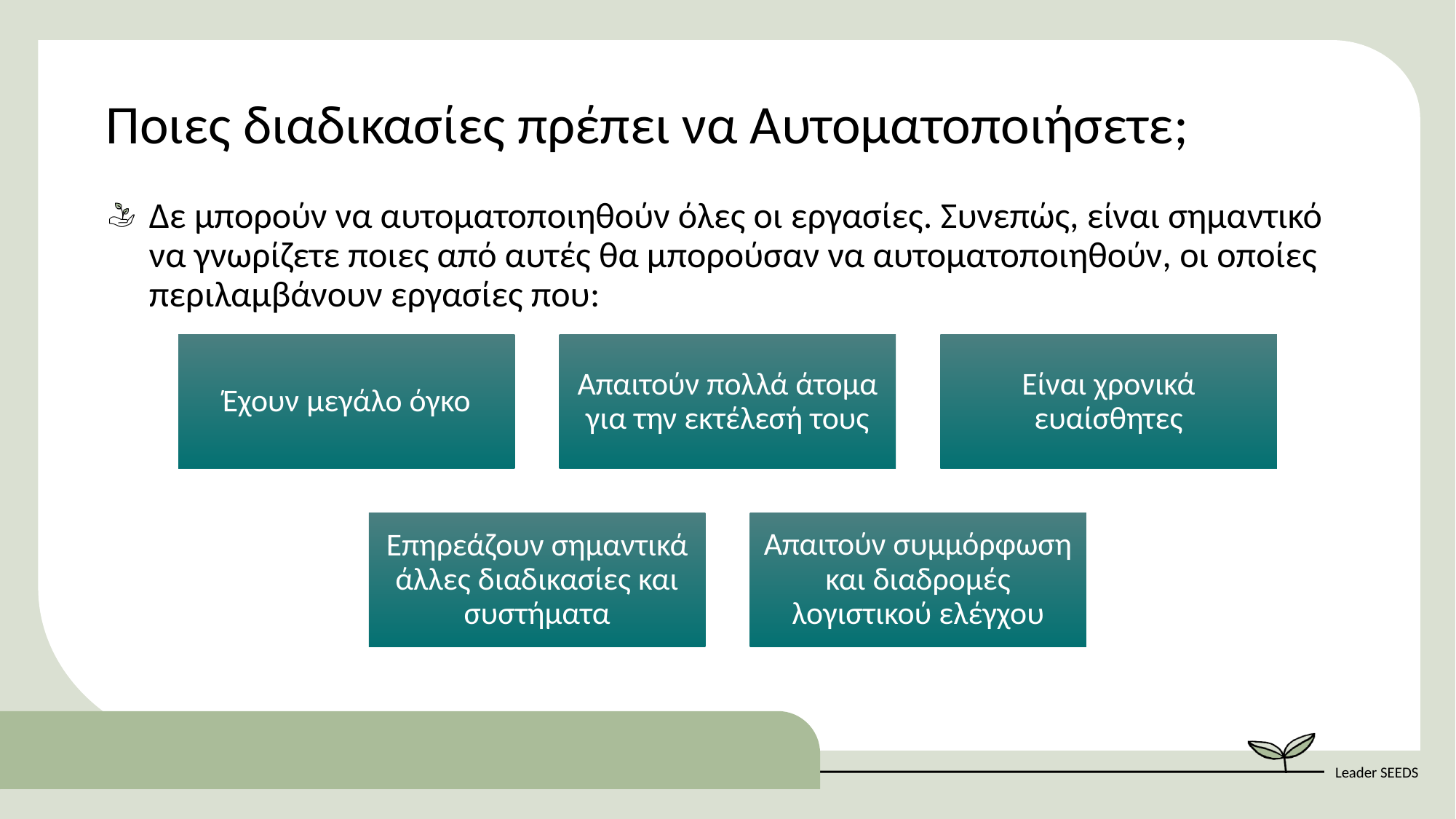

Ποιες διαδικασίες πρέπει να Αυτοματοποιήσετε;
Δε μπορούν να αυτοματοποιηθούν όλες οι εργασίες. Συνεπώς, είναι σημαντικό να γνωρίζετε ποιες από αυτές θα μπορούσαν να αυτοματοποιηθούν, οι οποίες περιλαμβάνουν εργασίες που:

Έχουν μεγάλο όγκο
Απαιτούν πολλά άτομα για την εκτέλεσή τους
Είναι χρονικά ευαίσθητες
Επηρεάζουν σημαντικά άλλες διαδικασίες και συστήματα

Απαιτούν συμμόρφωση και διαδρομές λογιστικού ελέγχου